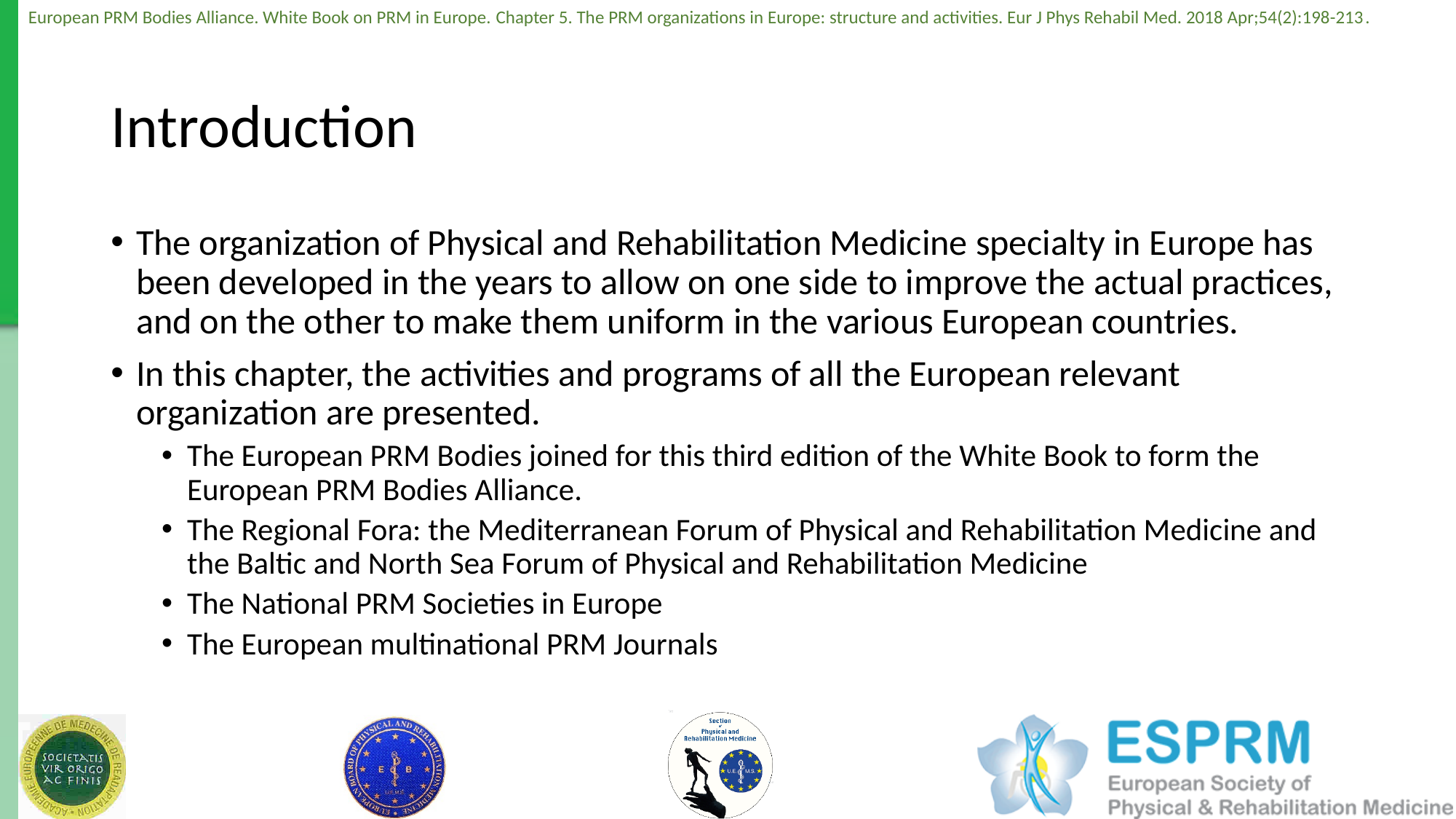

# Introduction
The organization of Physical and Rehabilitation Medicine specialty in Europe has been developed in the years to allow on one side to improve the actual practices, and on the other to make them uniform in the various European countries.
In this chapter, the activities and programs of all the European relevant organization are presented.
The European PRM Bodies joined for this third edition of the White Book to form the European PRM Bodies Alliance.
The Regional Fora: the Mediterranean Forum of Physical and Rehabilitation Medicine and the Baltic and North Sea Forum of Physical and Rehabilitation Medicine
The National PRM Societies in Europe
The European multinational PRM Journals